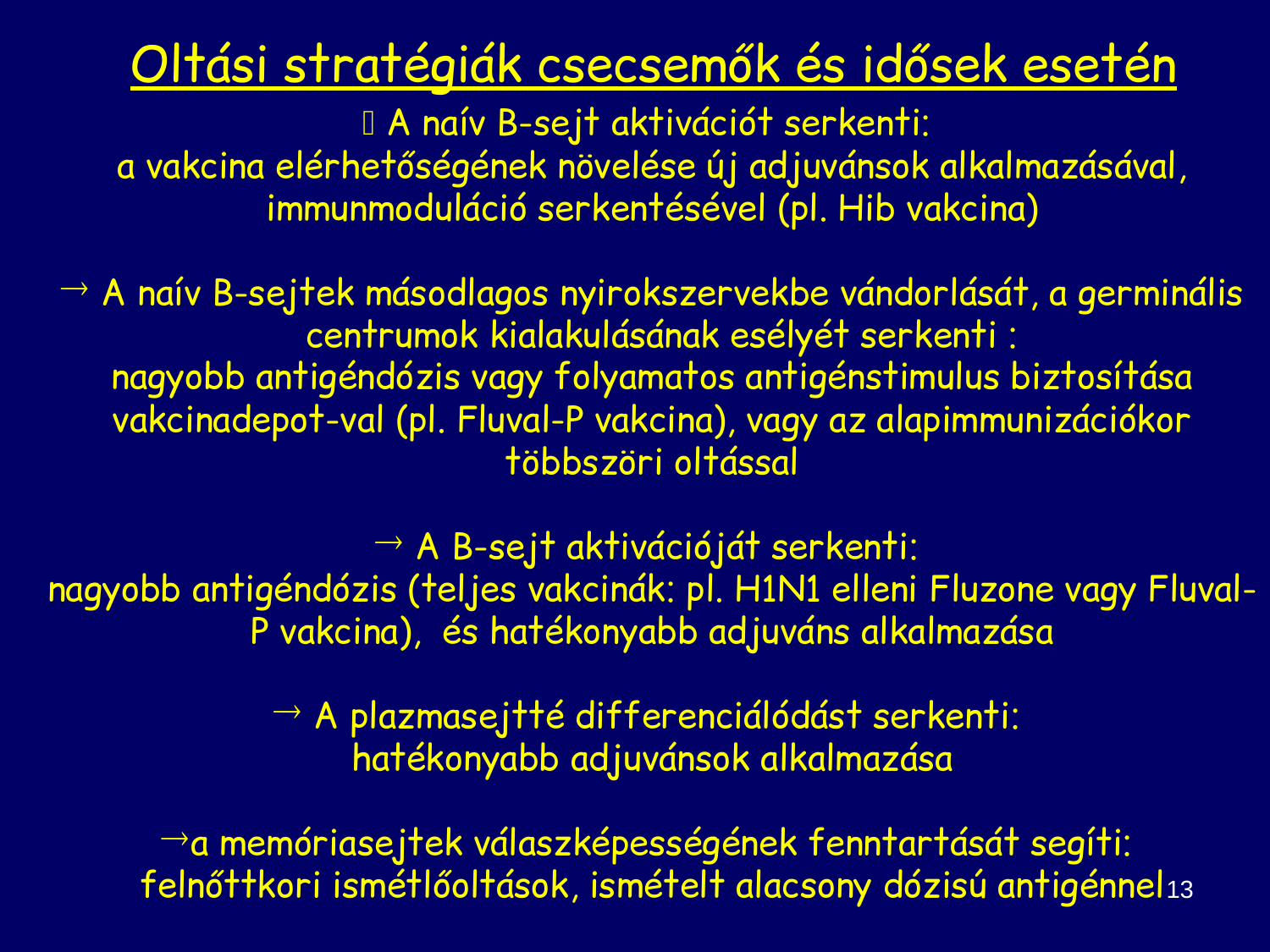

Oltási stratégiák csecsemők és idősek esetén
→ A naív B-sejt aktivációt serkenti:
a vakcina elérhetőségének növelése új adjuvánsok alkalmazásával, immunmoduláció serkentésével (pl. Hib vakcina)

 A naív B-sejtek másodlagos nyirokszervekbe vándorlását, a germinális centrumok kialakulásának esélyét serkenti :
nagyobb antigéndózis vagy folyamatos antigénstimulus biztosítása vakcinadepot-val (pl. Fluval-P vakcina), vagy az alapimmunizációkor többszöri oltással

 A B-sejt aktivációját serkenti:
nagyobb antigéndózis (teljes vakcinák: pl. H1N1 elleni Fluzone vagy Fluval-P vakcina),  és hatékonyabb adjuváns alkalmazása

 A plazmasejtté differenciálódást serkenti:
hatékonyabb adjuvánsok alkalmazása

a memóriasejtek válaszképességének fenntartását segíti:
felnőttkori ismétlőoltások, ismételt alacsony dózisú antigénnel
13